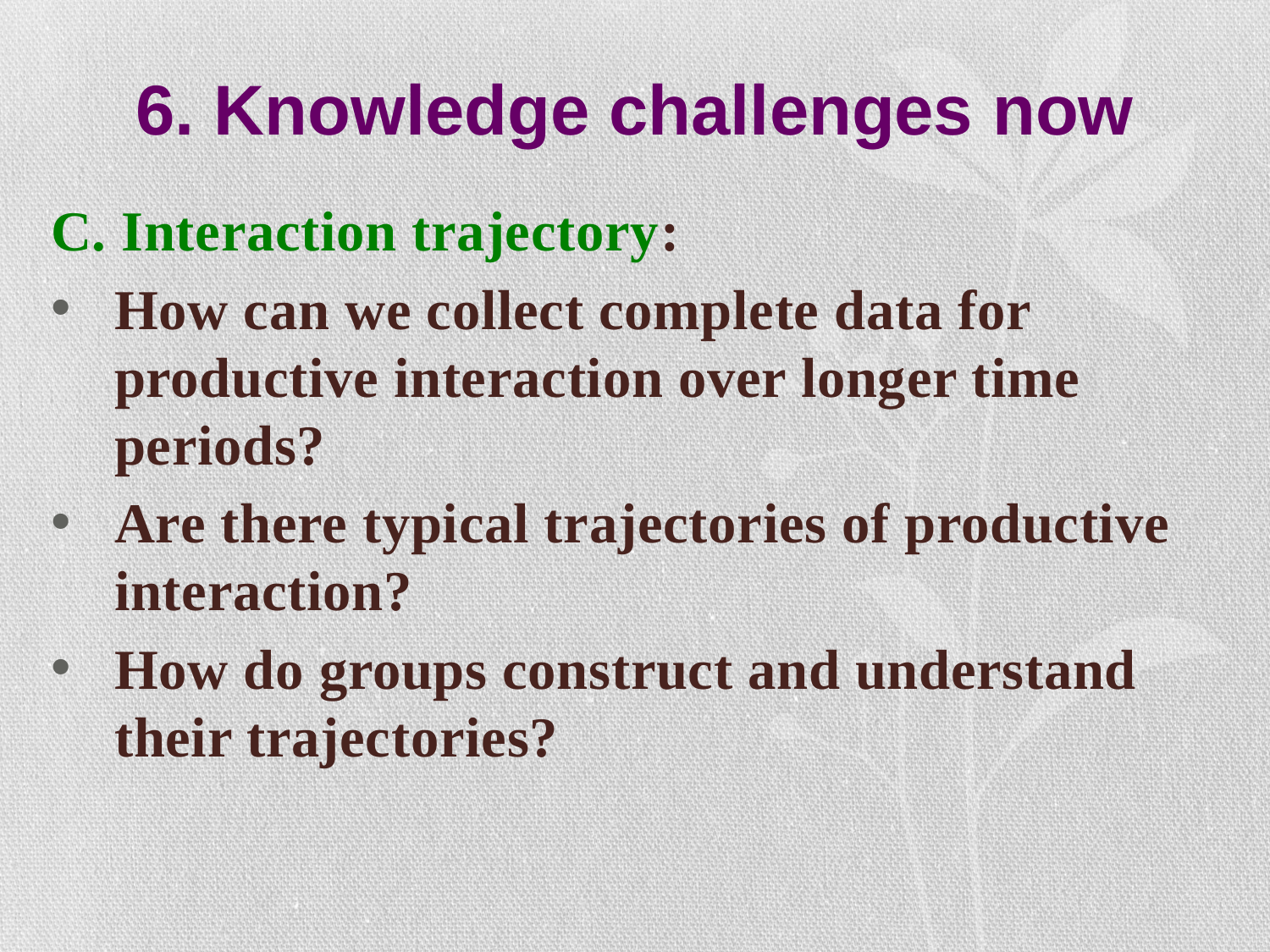

# 6. Knowledge challenges now
C. Interaction trajectory:
How can we collect complete data for productive interaction over longer time periods?
Are there typical trajectories of productive interaction?
How do groups construct and understand their trajectories?